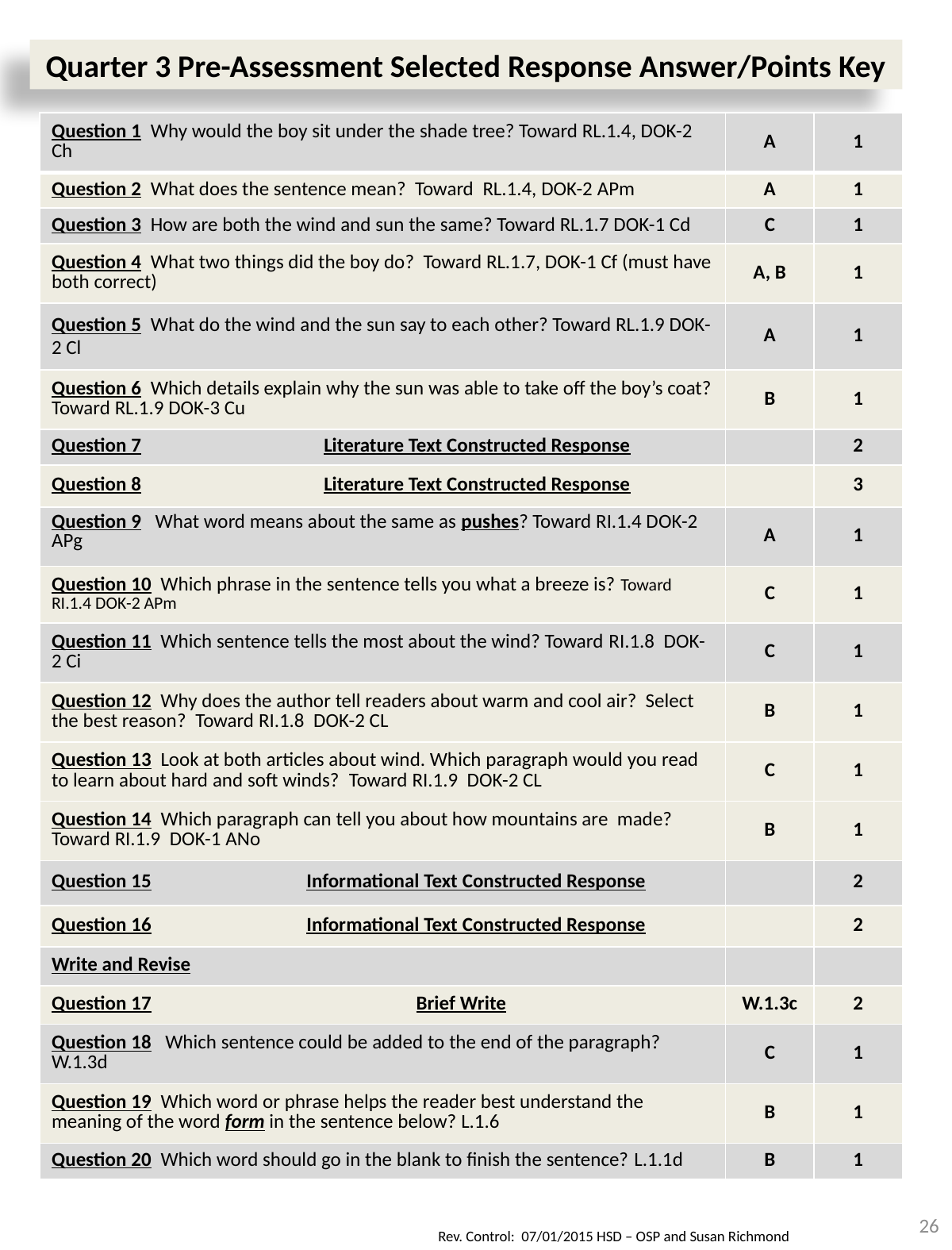

Quarter 3 Pre-Assessment Selected Response Answer/Points Key
| Question 1 Why would the boy sit under the shade tree? Toward RL.1.4, DOK-2 Ch | A | 1 |
| --- | --- | --- |
| Question 2 What does the sentence mean? Toward RL.1.4, DOK-2 APm | A | 1 |
| Question 3 How are both the wind and sun the same? Toward RL.1.7 DOK-1 Cd | C | 1 |
| Question 4 What two things did the boy do? Toward RL.1.7, DOK-1 Cf (must have both correct) | A, B | 1 |
| Question 5 What do the wind and the sun say to each other? Toward RL.1.9 DOK-2 Cl | A | 1 |
| Question 6 Which details explain why the sun was able to take off the boy’s coat? Toward RL.1.9 DOK-3 Cu | B | 1 |
| Question 7 Literature Text Constructed Response |  | 2 |
| Question 8 Literature Text Constructed Response |  | 3 |
| Question 9 What word means about the same as pushes? Toward RI.1.4 DOK-2 APg | A | 1 |
| Question 10 Which phrase in the sentence tells you what a breeze is? Toward RI.1.4 DOK-2 APm | C | 1 |
| Question 11 Which sentence tells the most about the wind? Toward RI.1.8 DOK-2 Ci | C | 1 |
| Question 12 Why does the author tell readers about warm and cool air? Select the best reason? Toward RI.1.8 DOK-2 CL | B | 1 |
| Question 13 Look at both articles about wind. Which paragraph would you read to learn about hard and soft winds? Toward RI.1.9 DOK-2 CL | C | 1 |
| Question 14 Which paragraph can tell you about how mountains are made? Toward RI.1.9 DOK-1 ANo | B | 1 |
| Question 15 Informational Text Constructed Response |  | 2 |
| Question 16 Informational Text Constructed Response |  | 2 |
| Write and Revise |  |  |
| Question 17 Brief Write | W.1.3c | 2 |
| Question 18 Which sentence could be added to the end of the paragraph? W.1.3d | C | 1 |
| Question 19 Which word or phrase helps the reader best understand the meaning of the word form in the sentence below? L.1.6 | B | 1 |
| Question 20 Which word should go in the blank to finish the sentence? L.1.1d | B | 1 |
26